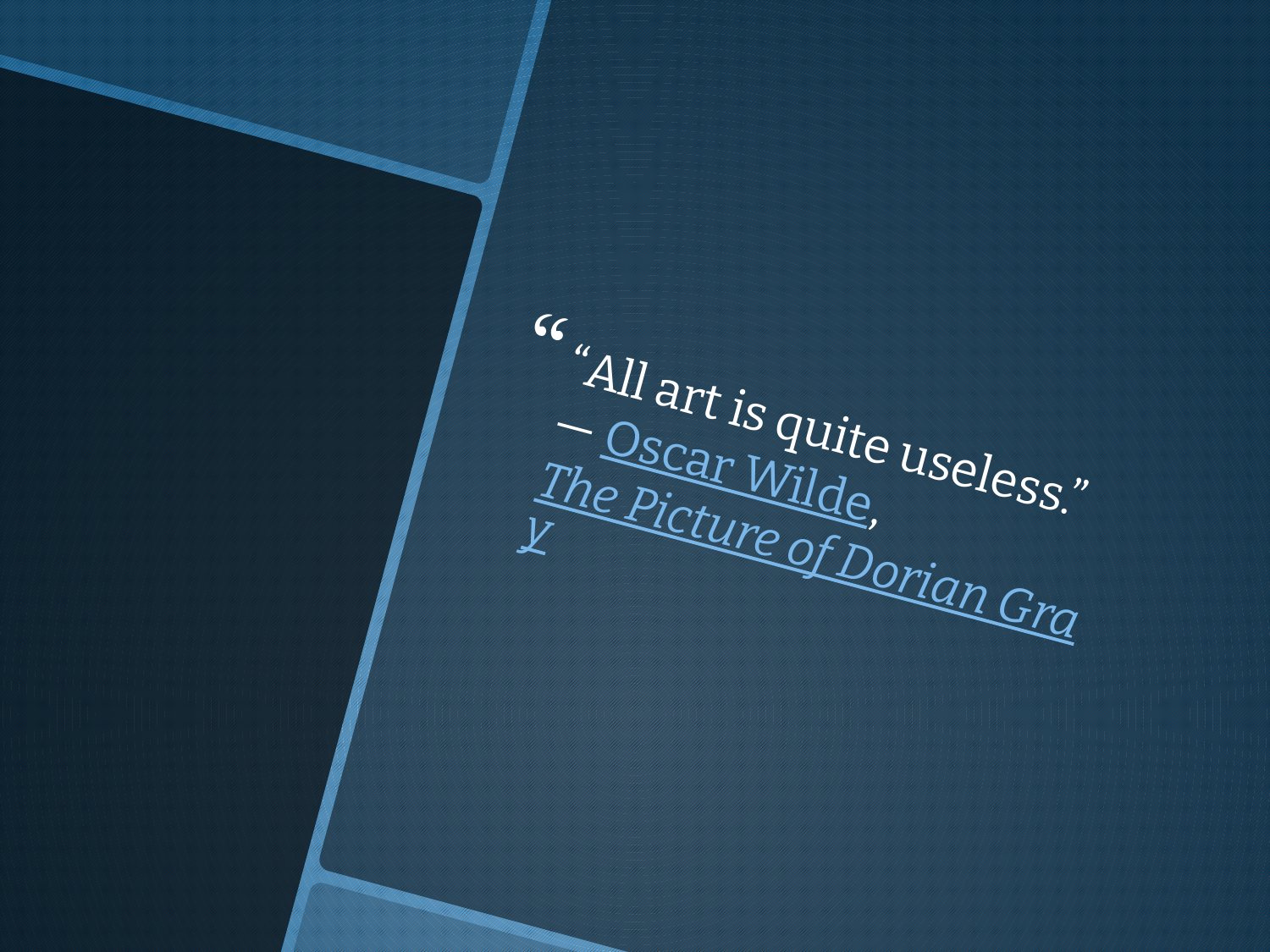

“All art is quite useless.”
― Oscar Wilde, The Picture of Dorian Gray
#